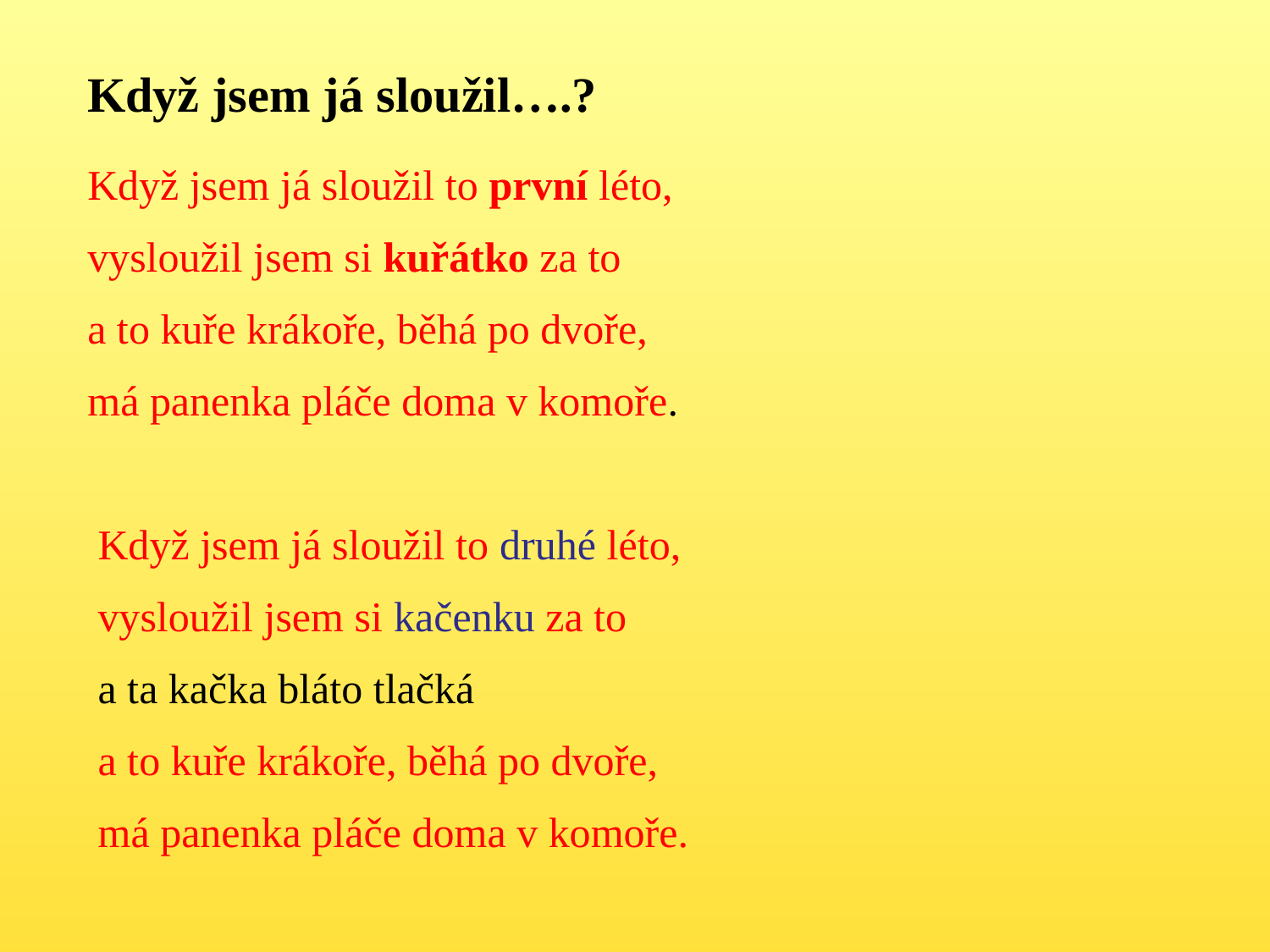

Když jsem já sloužil….?
Když jsem já sloužil to první léto,
vysloužil jsem si kuřátko za to
a to kuře krákoře, běhá po dvoře,
má panenka pláče doma v komoře.
Když jsem já sloužil to druhé léto,
vysloužil jsem si kačenku za to
a ta kačka bláto tlačká
a to kuře krákoře, běhá po dvoře,
má panenka pláče doma v komoře.